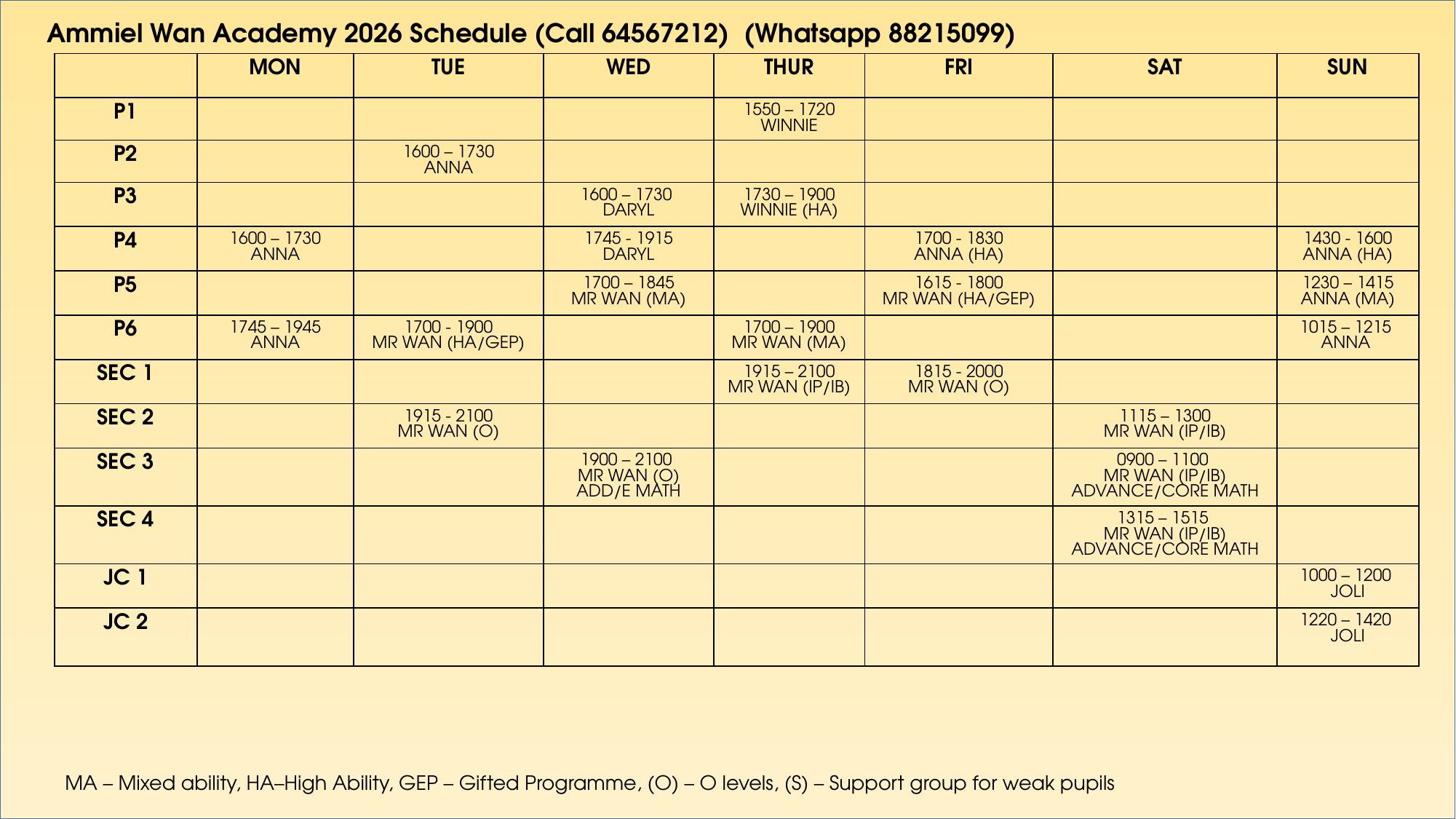

Ammiel Wan Academy 2026 Schedule (Call 64567212)  (Whatsapp 88215099)
|  | MON | TUE | WED | THUR | FRI | SAT | SUN |
| --- | --- | --- | --- | --- | --- | --- | --- |
| P1 |  |  |  | 1550 – 1720 WINNIE |  |  |  |
| P2 |  | 1600 – 1730 ANNA |  |  |  |  |  |
| P3 |  |  | 1600 – 1730 DARYL | 1730 – 1900 WINNIE (HA) |  |  |  |
| P4 | 1600 – 1730 ANNA |  | 1745 - 1915 DARYL |  | 1700 - 1830 ANNA (HA) |  | 1430 - 1600 ANNA (HA) |
| P5 |  |  | 1700 – 1845 MR WAN (MA) |  | 1615 - 1800 MR WAN (HA/GEP) |  | 1230 – 1415 ANNA (MA) |
| P6 | 1745 – 1945 ANNA | 1700 - 1900 MR WAN (HA/GEP) |  | 1700 – 1900 MR WAN (MA) |  |  | 1015 – 1215 ANNA |
| SEC 1 |  |  |  | 1915 – 2100 MR WAN (IP/IB) | 1815 - 2000 MR WAN (O) |  |  |
| SEC 2 |  | 1915 - 2100 MR WAN (O) |  |  |  | 1115 – 1300 MR WAN (IP/IB) |  |
| SEC 3 |  |  | 1900 – 2100 MR WAN (O) ADD/E MATH |  |  | 0900 – 1100 MR WAN (IP/IB) ADVANCE/CORE MATH |  |
| SEC 4 |  |  |  |  |  | 1315 – 1515 MR WAN (IP/IB) ADVANCE/CORE MATH |  |
| JC 1 |  |  |  |  |  |  | 1000 – 1200 JOLI |
| JC 2 |  |  |  |  |  |  | 1220 – 1420 JOLI |
#
MA – Mixed ability, HA–High Ability, GEP – Gifted Programme, (O) – O levels, (S) – Support group for weak pupils